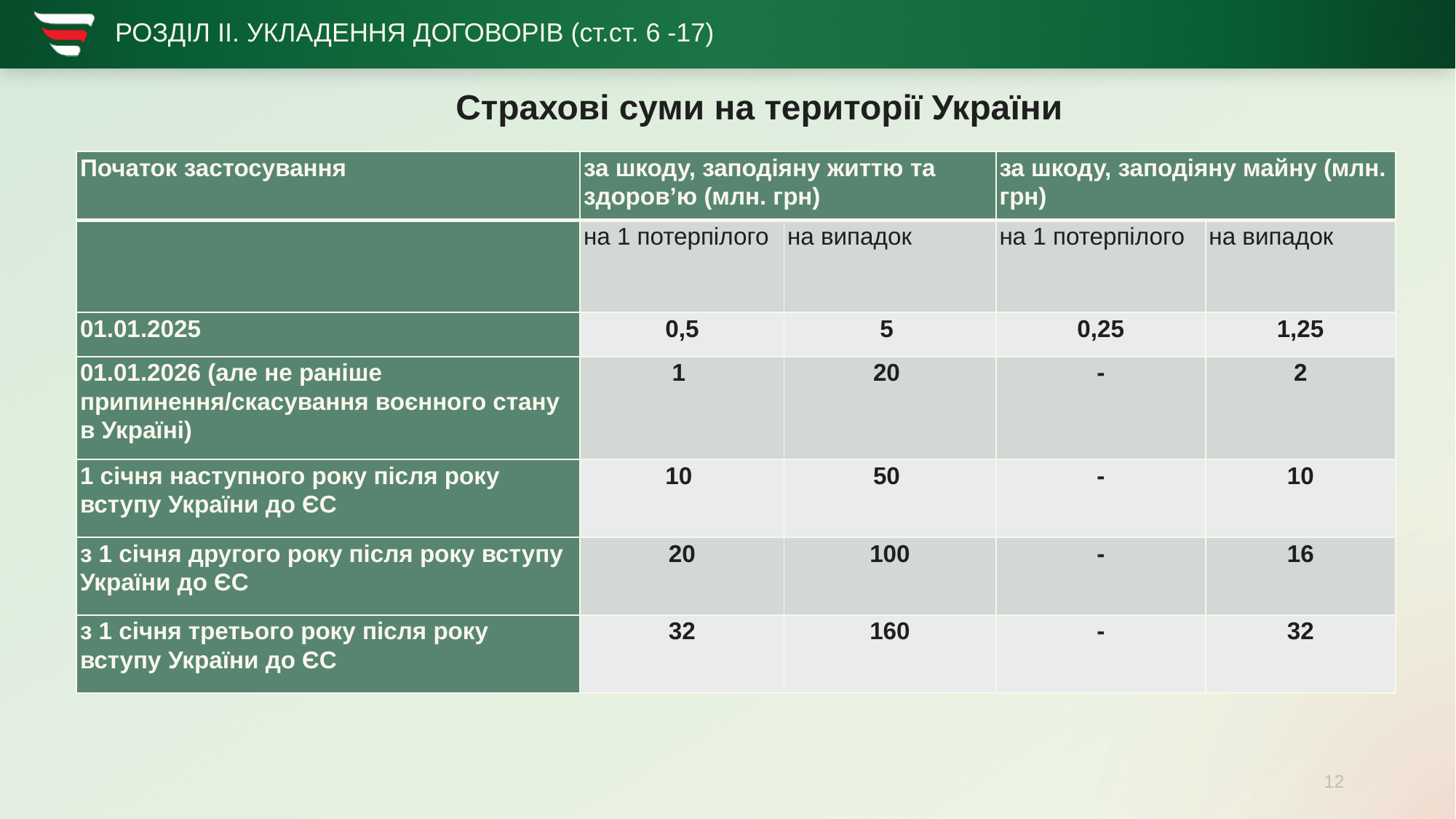

# РОЗДІЛ ІІ. УКЛАДЕННЯ ДОГОВОРІВ (ст.ст. 6 -17)
Страхові суми на території України

| Початок застосування | за шкоду, заподіяну життю та здоров’ю (млн. грн) |  | за шкоду, заподіяну майну (млн. грн) |  |
| --- | --- | --- | --- | --- |
|  | на 1 потерпілого | на випадок | на 1 потерпілого | на випадок |
| 01.01.2025 | 0,5 | 5 | 0,25 | 1,25 |
| 01.01.2026 (але не раніше припинення/скасування воєнного стану в Україні) | 1 | 20 | - | 2 |
| 1 січня наступного року після року вступу України до ЄС | 10 | 50 | - | 10 |
| з 1 січня другого року після року вступу України до ЄС | 20 | 100 | - | 16 |
| з 1 січня третього року після року вступу України до ЄС | 32 | 160 | - | 32 |
12